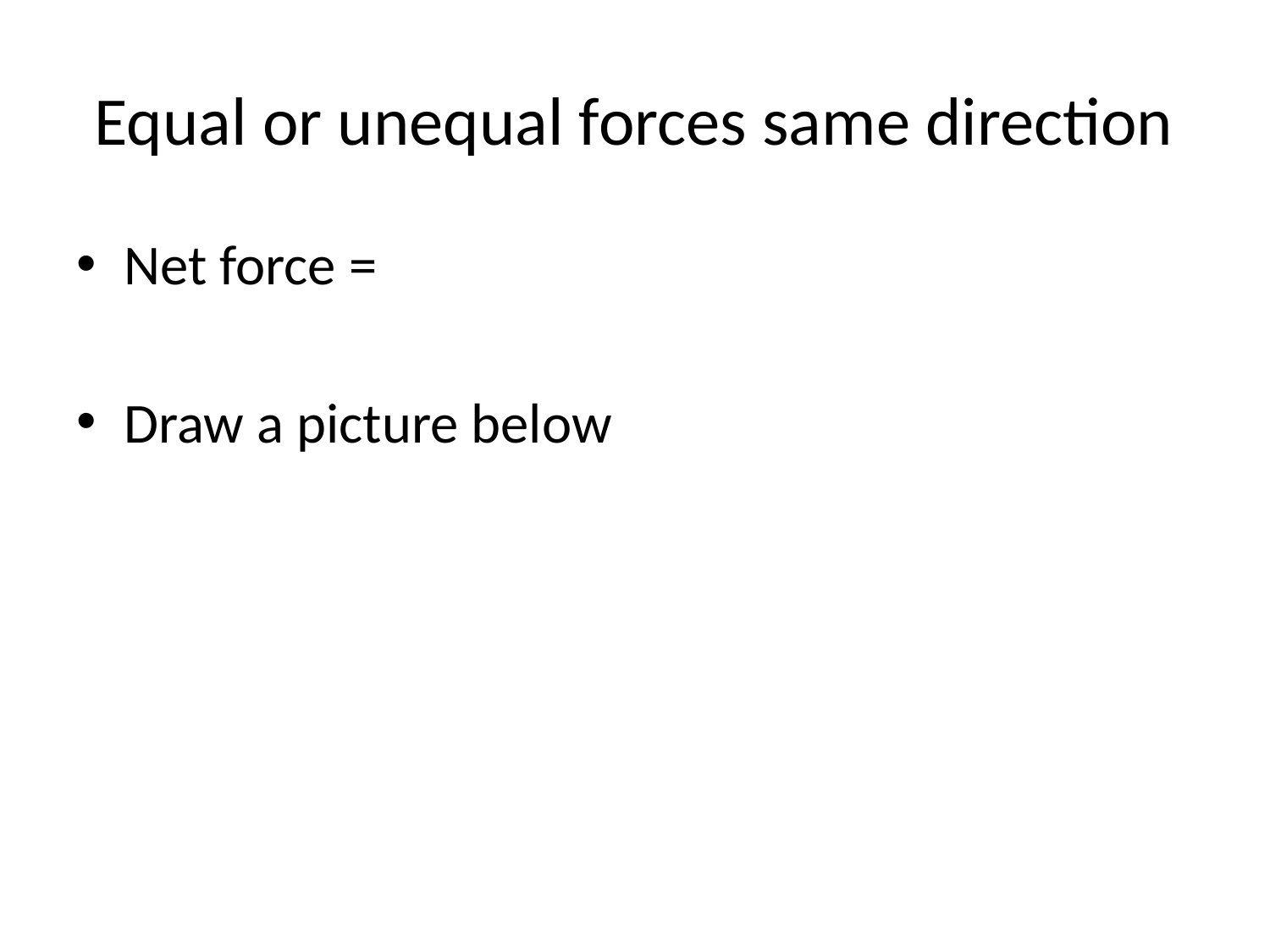

# Equal or unequal forces same direction
Net force =

Draw a picture below